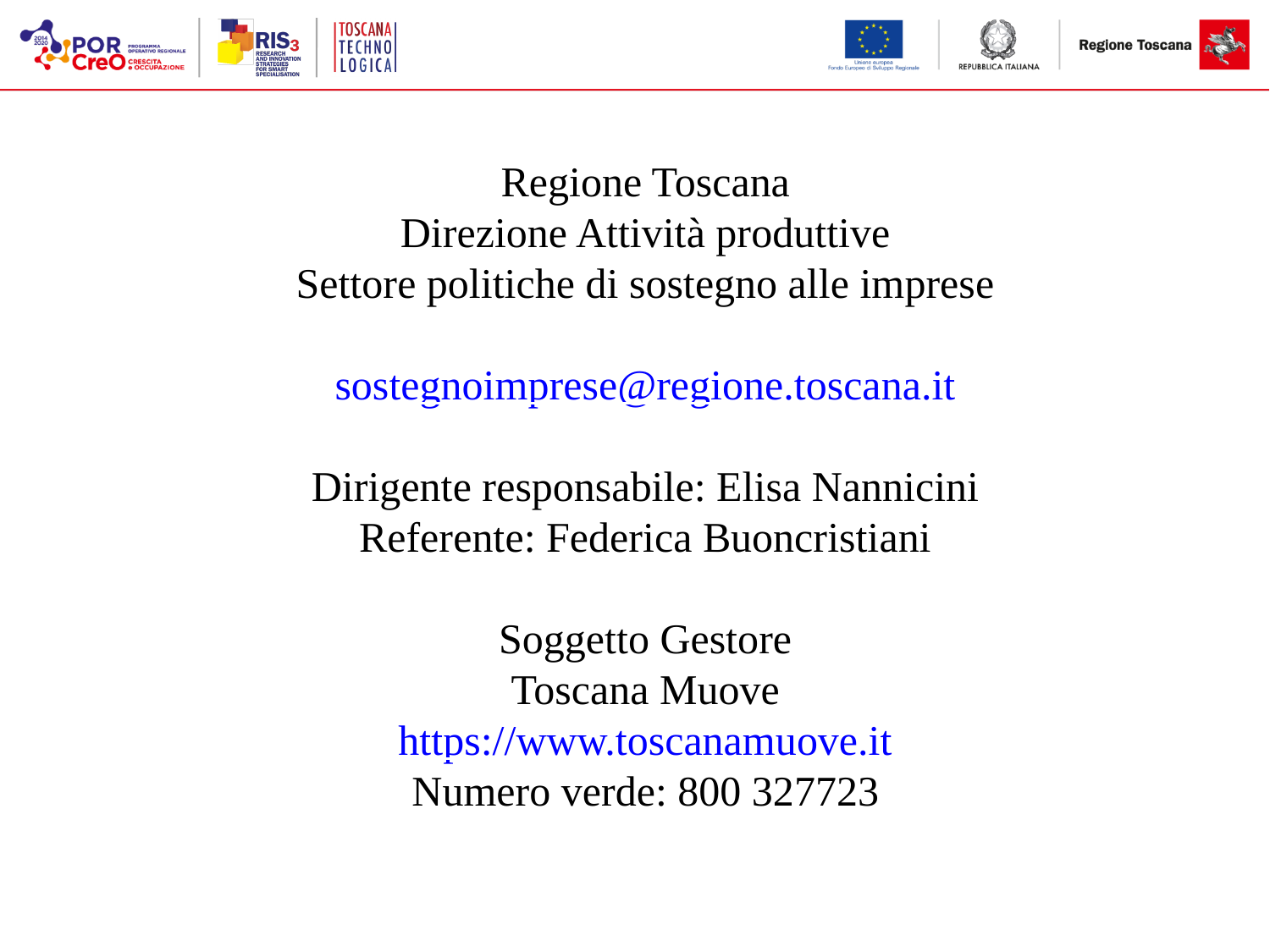

Regione Toscana
Direzione Attività produttive
Settore politiche di sostegno alle imprese

sostegnoimprese@regione.toscana.it

Dirigente responsabile: Elisa Nannicini
Referente: Federica Buoncristiani

Soggetto Gestore
Toscana Muove
https://www.toscanamuove.it
Numero verde: 800 327723